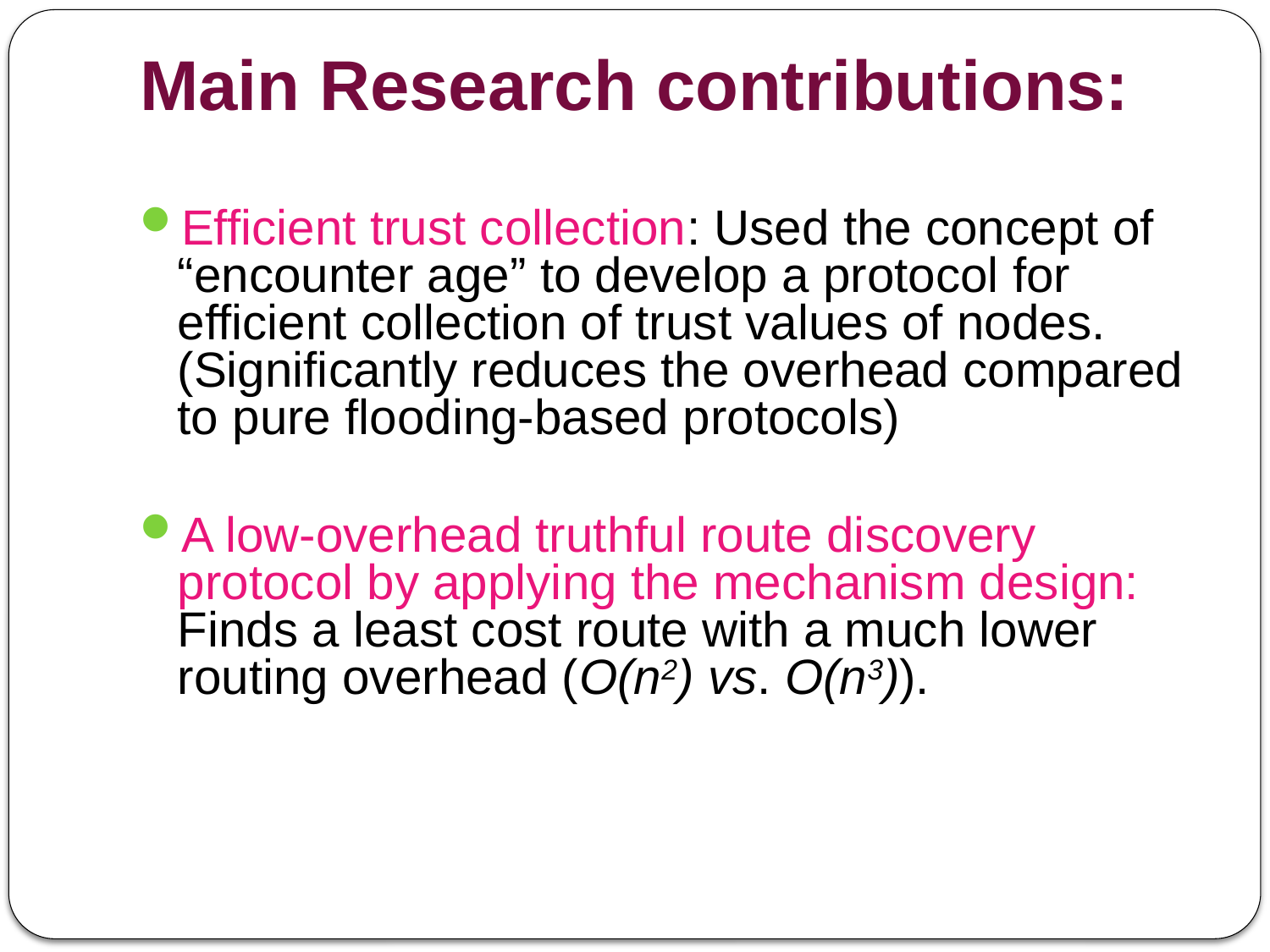

# Main Research contributions:
Efficient trust collection: Used the concept of  “encounter age” to develop a protocol for efficient collection of trust values of nodes. (Significantly reduces the overhead compared to pure flooding-based protocols)

A low-overhead truthful route discovery protocol by applying the mechanism design: Finds a least cost route with a much lower routing overhead (O(n2) vs. O(n3)).